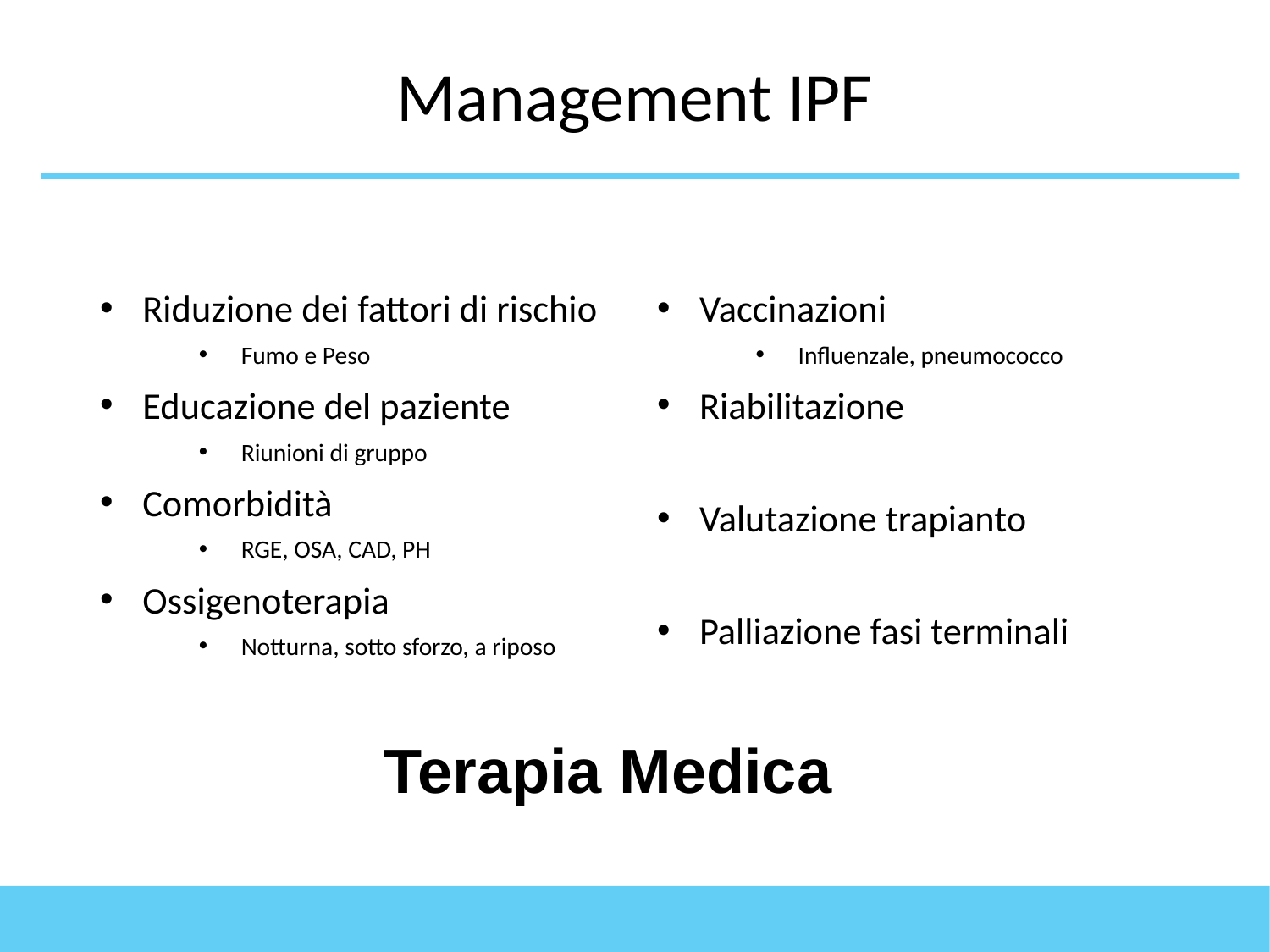

# Management IPF
Riduzione dei fattori di rischio
Fumo e Peso
Educazione del paziente
Riunioni di gruppo
Comorbidità
RGE, OSA, CAD, PH
Ossigenoterapia
Notturna, sotto sforzo, a riposo
Vaccinazioni
Influenzale, pneumococco
Riabilitazione

Valutazione trapianto

Palliazione fasi terminali
Terapia Medica